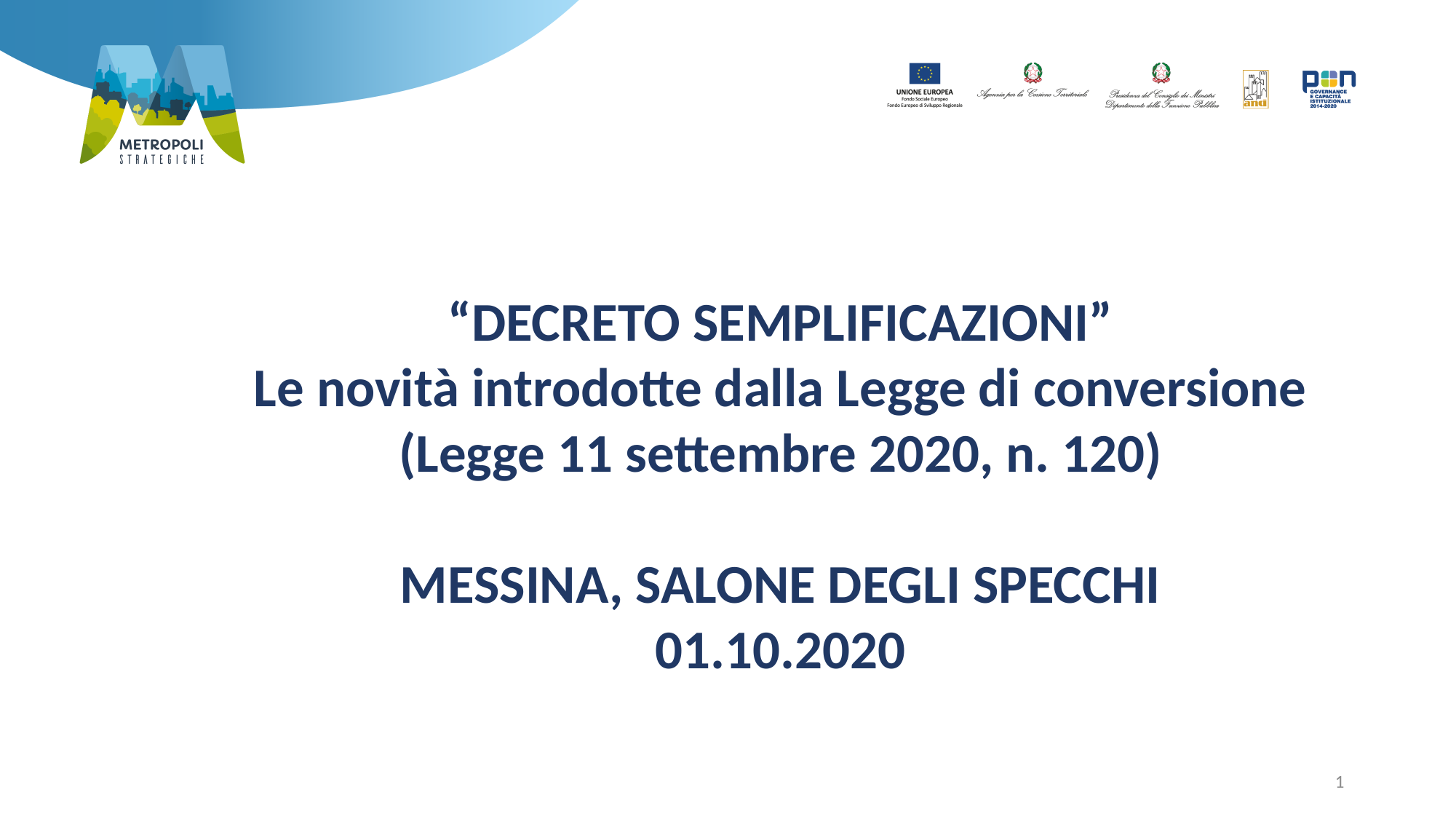

“DECRETO SEMPLIFICAZIONI”
Le novità introdotte dalla Legge di conversione
(Legge 11 settembre 2020, n. 120)

MESSINA, SALONE DEGLI SPECCHI
01.10.2020

1